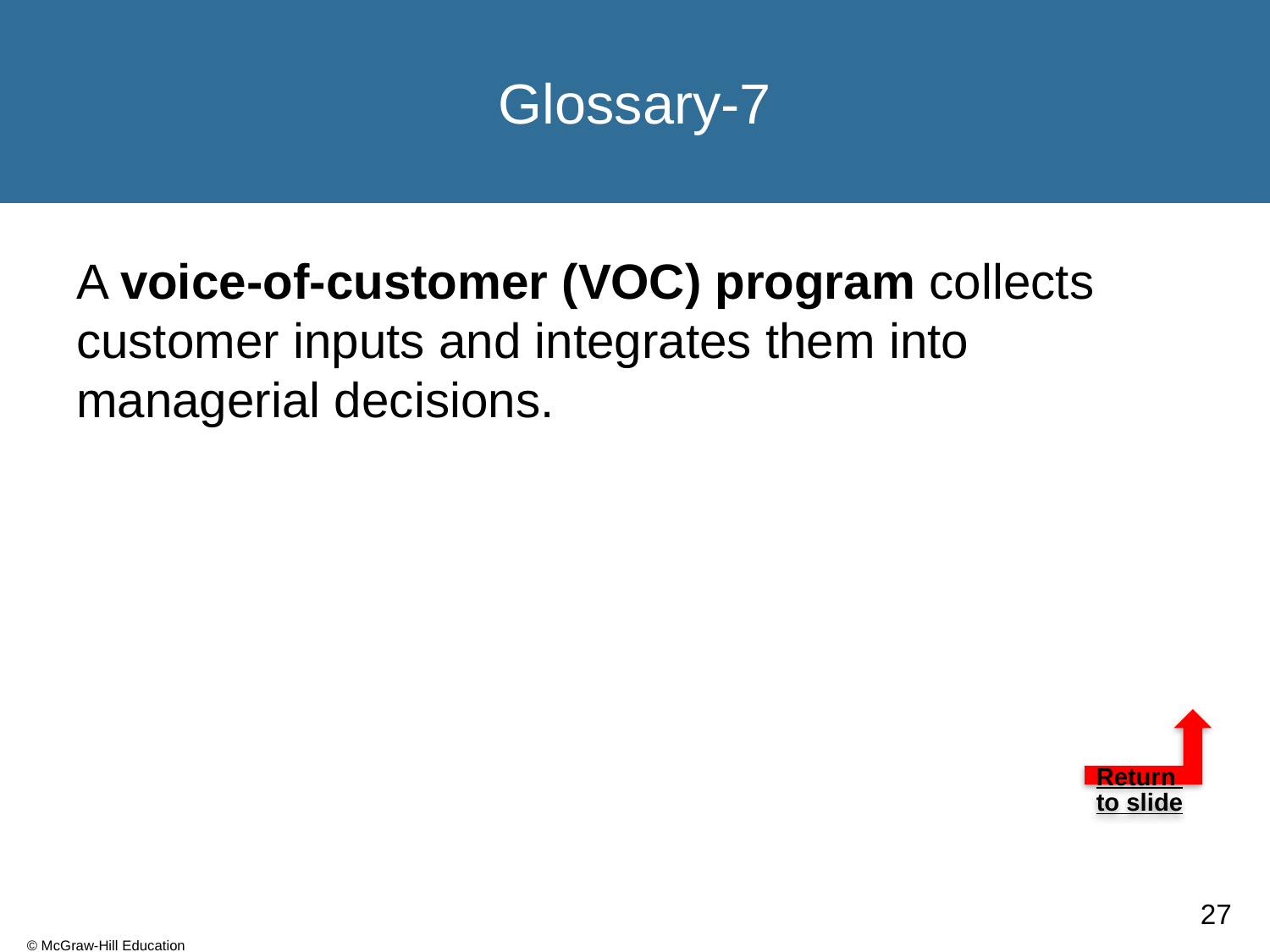

# Glossary-7
A voice-of-customer (VOC) program collects customer inputs and integrates them into managerial decisions.
Return to slide